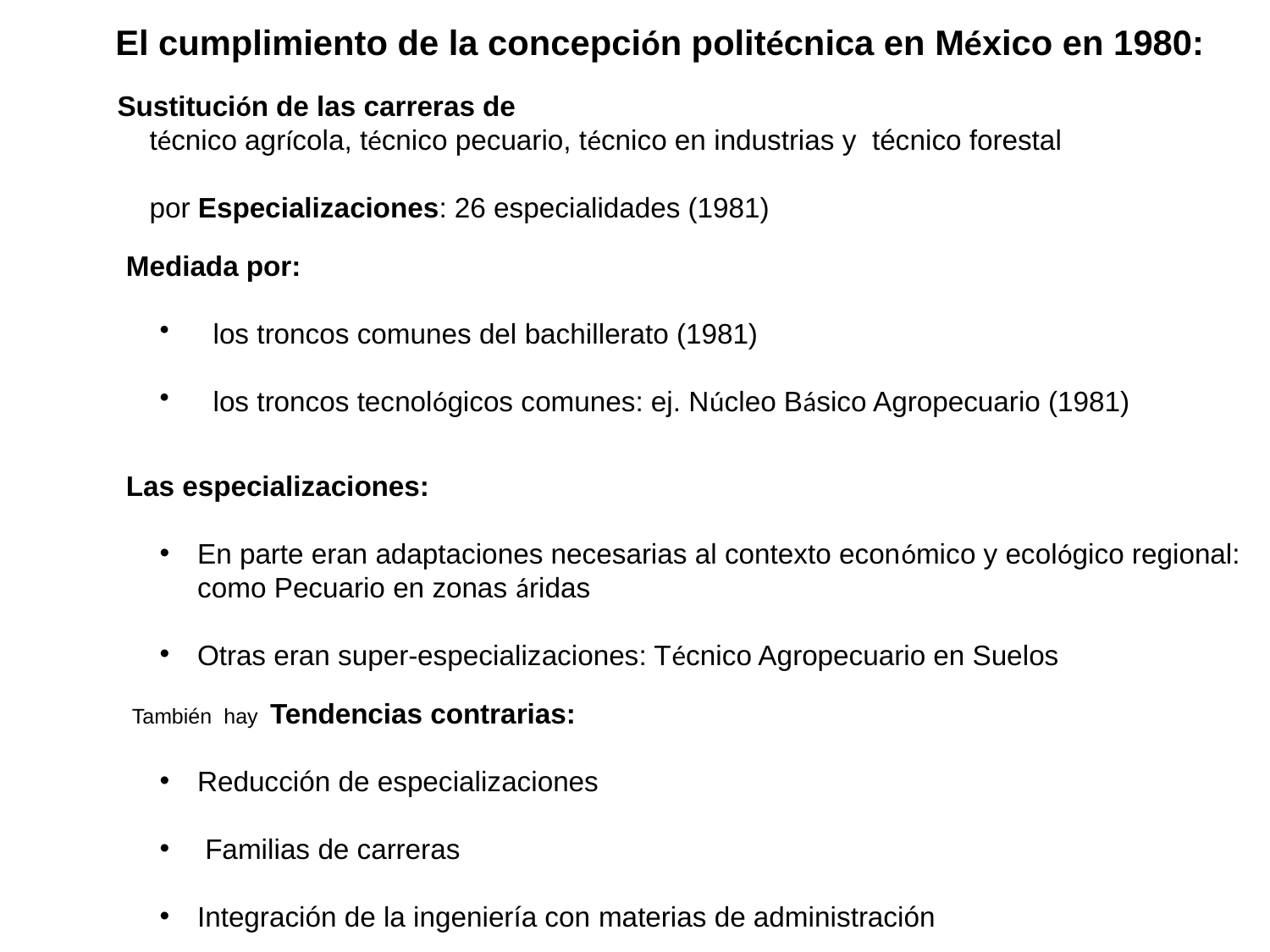

El cumplimiento de la concepción politécnica en México en 1980:
       Sustitución de las carreras de
   técnico agrícola, técnico pecuario, técnico en industrias y  técnico forestal

   por Especializaciones: 26 especialidades (1981)

Mediada por:
   los troncos comunes del bachillerato (1981)
   los troncos tecnológicos comunes: ej. Núcleo Básico Agropecuario (1981)

Las especializaciones:
 En parte eran adaptaciones necesarias al contexto económico y ecológico regional:
 como Pecuario en zonas áridas

 Otras eran super-especializaciones: Técnico Agropecuario en Suelos
 También  hay  Tendencias contrarias:
 Reducción de especializaciones
  Familias de carreras

 Integración de la ingeniería con materias de administración